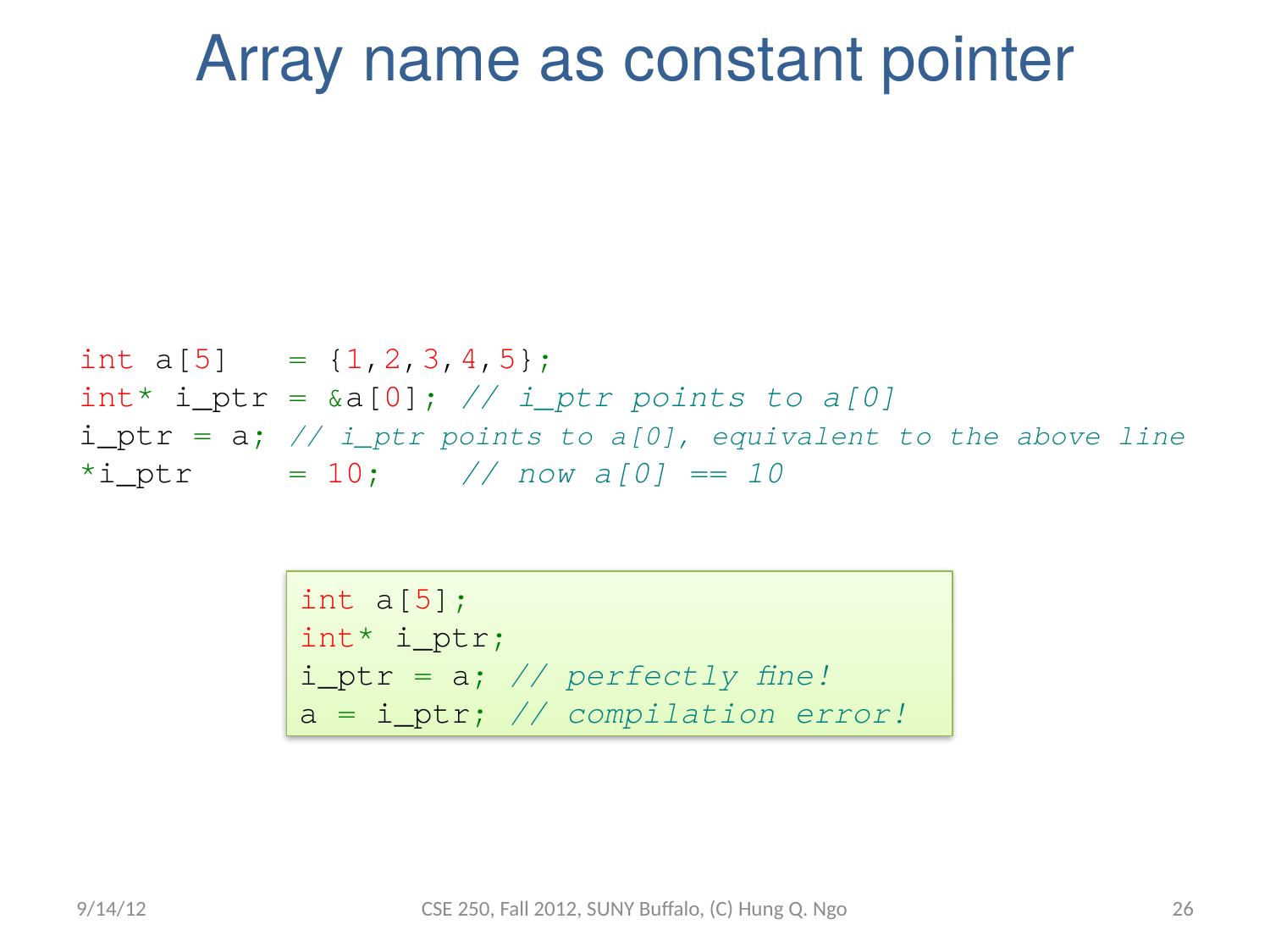

# Array name as constant pointer
int a[5]   = {1,2,3,4,5};
int* i_ptr = &a[0]; // i_ptr points to a[0]
i_ptr = a; // i_ptr points to a[0], equivalent to the above line
*i_ptr     = 10;    // now a[0] == 10
int a[5];
int* i_ptr;
i_ptr = a; // perfectly fine!
a = i_ptr; // compilation error!
9/14/12
CSE 250, Fall 2012, SUNY Buffalo, (C) Hung Q. Ngo
26